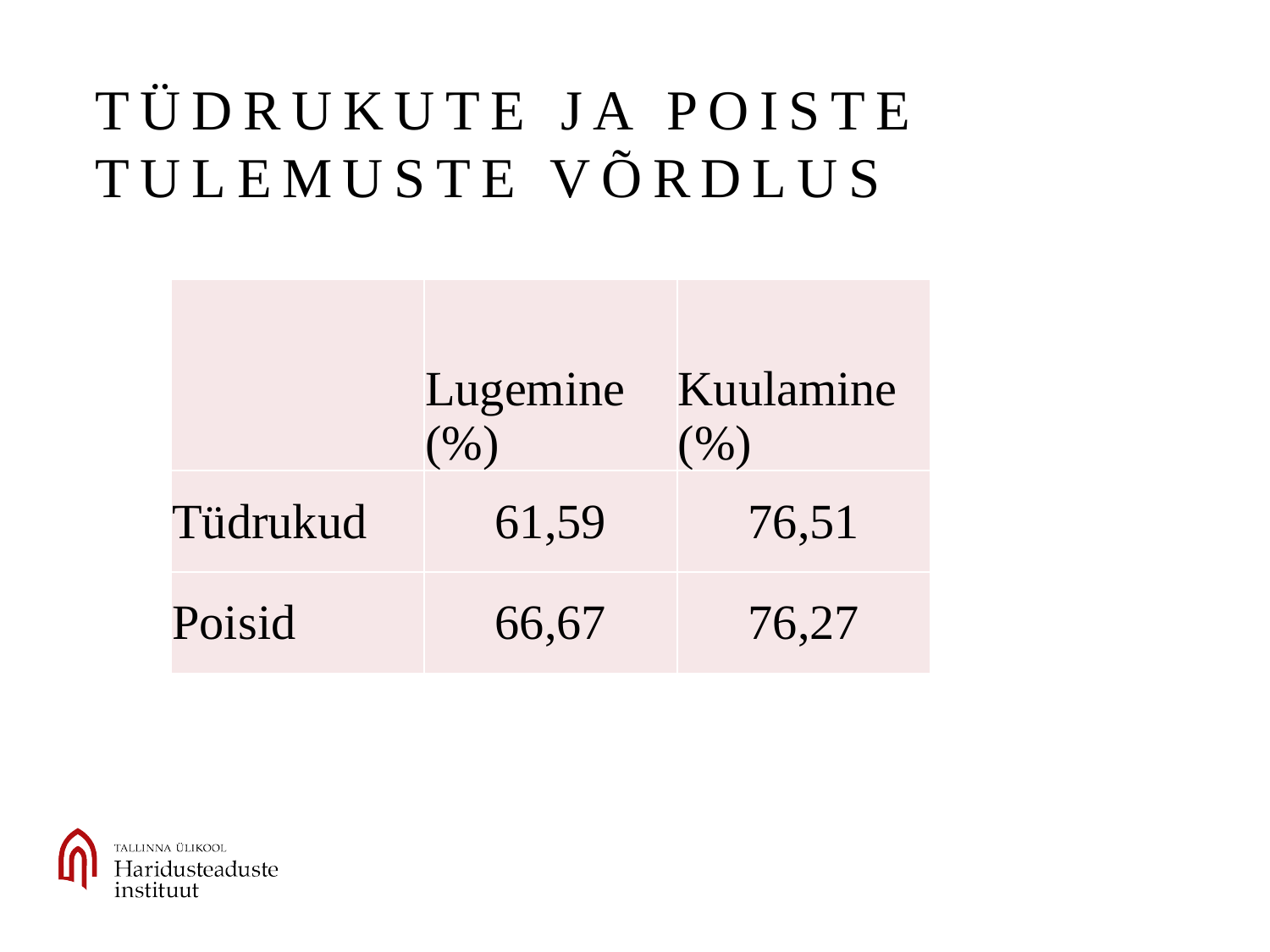

# Tüdrukute ja poiste tulemuste võrdlus
|  | Lugemine (%) | Kuulamine (%) |
| --- | --- | --- |
| Tüdrukud | 61,59 | 76,51 |
| Poisid | 66,67 | 76,27 |